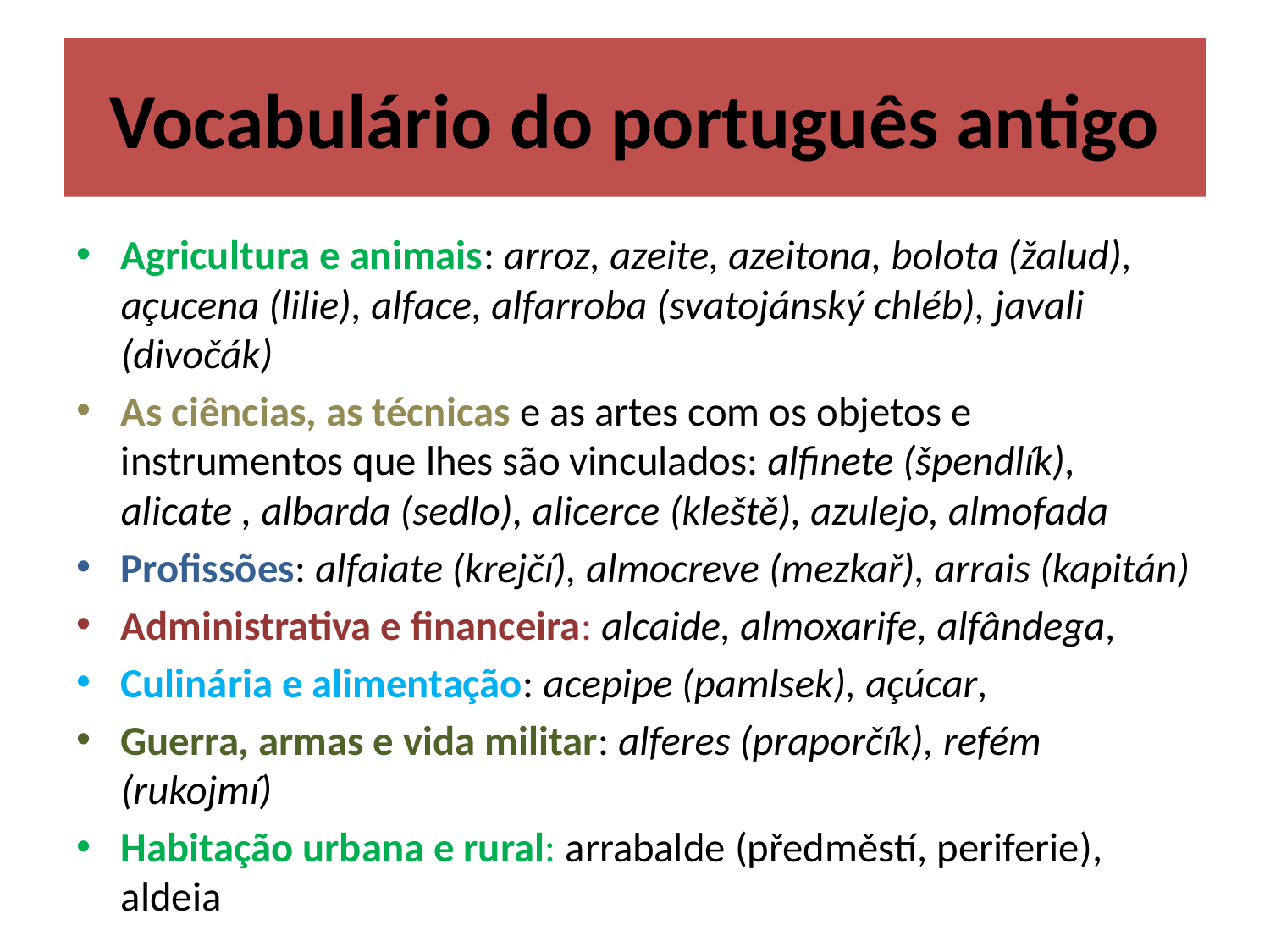

# Vocabulário do português antigo
Agricultura e animais: arroz, azeite, azeitona, bolota (žalud), açucena (lilie), alface, alfarroba (svatojánský chléb), javali (divočák)
As ciências, as técnicas e as artes com os objetos e instrumentos que lhes são vinculados: alfinete (špendlík), alicate , albarda (sedlo), alicerce (kleště), azulejo, almofada
Profissões: alfaiate (krejčí), almocreve (mezkař), arrais (kapitán)
Administrativa e financeira: alcaide, almoxarife, alfândega,
Culinária e alimentação: acepipe (pamlsek), açúcar,
Guerra, armas e vida militar: alferes (praporčík), refém (rukojmí)
Habitação urbana e rural: arrabalde (předměstí, periferie), aldeia